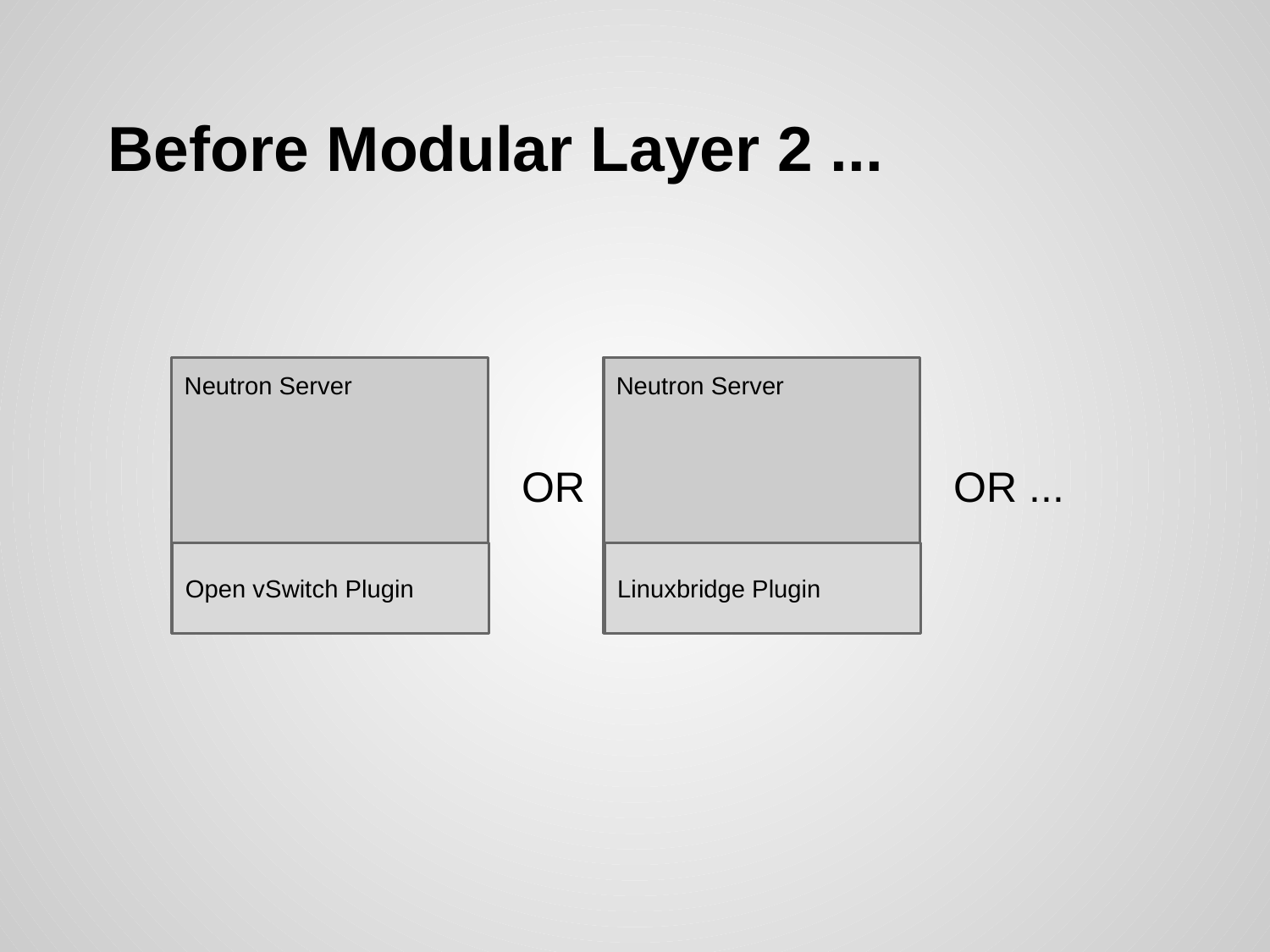

# Before Modular Layer 2 ...
Neutron Server
Neutron Server
OR ...
OR
Linuxbridge Plugin
Open vSwitch Plugin